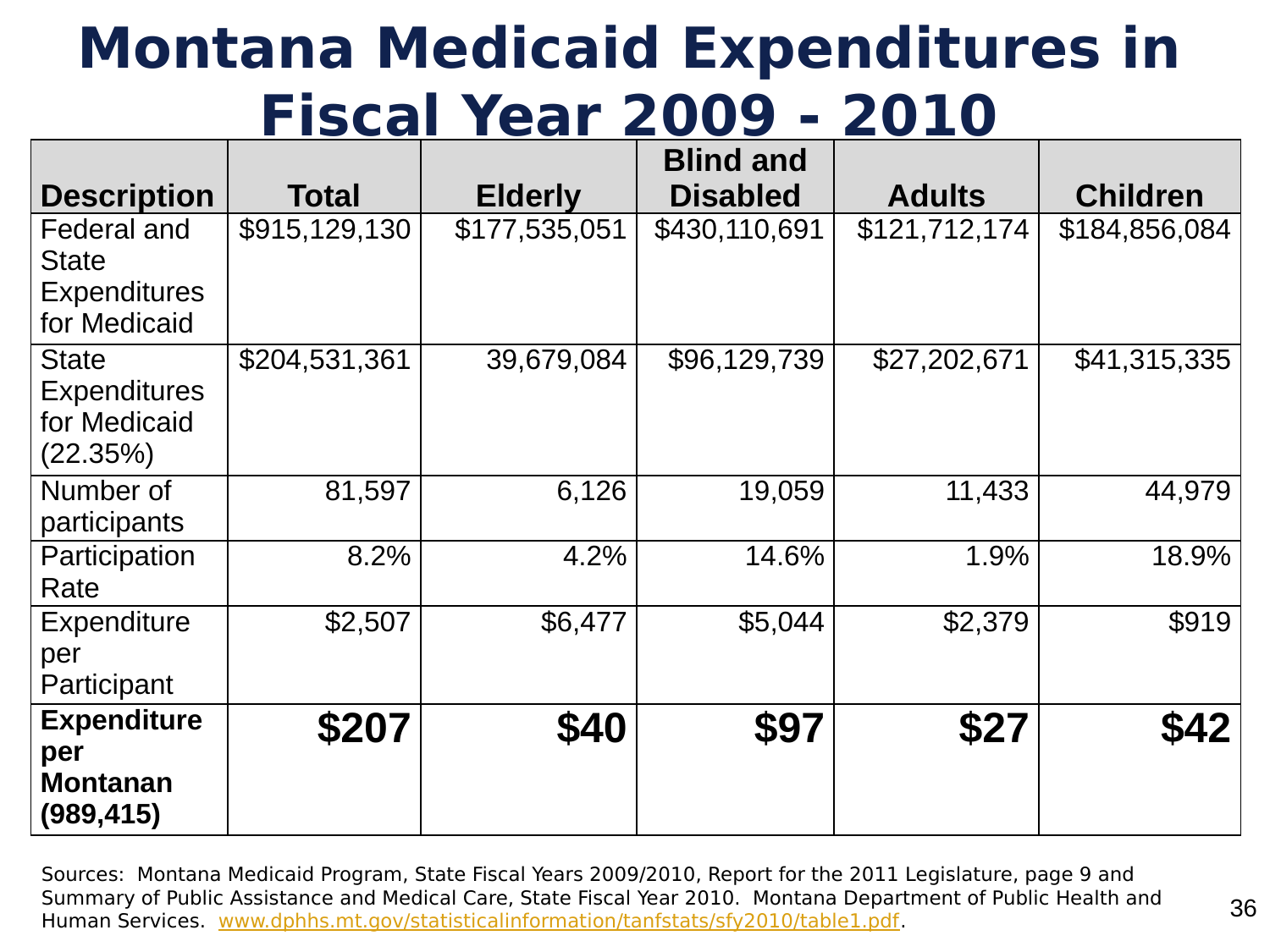

Montana Medicaid Expenditures in Fiscal Year 2009 - 2010
| Description | Total | Elderly | Blind and Disabled | Adults | Children |
| --- | --- | --- | --- | --- | --- |
| Federal and State Expenditures for Medicaid | $915,129,130 | $177,535,051 | $430,110,691 | $121,712,174 | $184,856,084 |
| State Expenditures for Medicaid (22.35%) | $204,531,361 | 39,679,084 | $96,129,739 | $27,202,671 | $41,315,335 |
| Number of participants | 81,597 | 6,126 | 19,059 | 11,433 | 44,979 |
| Participation Rate | 8.2% | 4.2% | 14.6% | 1.9% | 18.9% |
| Expenditure per Participant | $2,507 | $6,477 | $5,044 | $2,379 | $919 |
| Expenditure per Montanan (989,415) | $207 | $40 | $97 | $27 | $42 |
Sources:  Montana Medicaid Program, State Fiscal Years 2009/2010, Report for the 2011 Legislature, page 9 and Summary of Public Assistance and Medical Care, State Fiscal Year 2010.  Montana Department of Public Health and Human Services.  www.dphhs.mt.gov/statisticalinformation/tanfstats/sfy2010/table1.pdf.

36